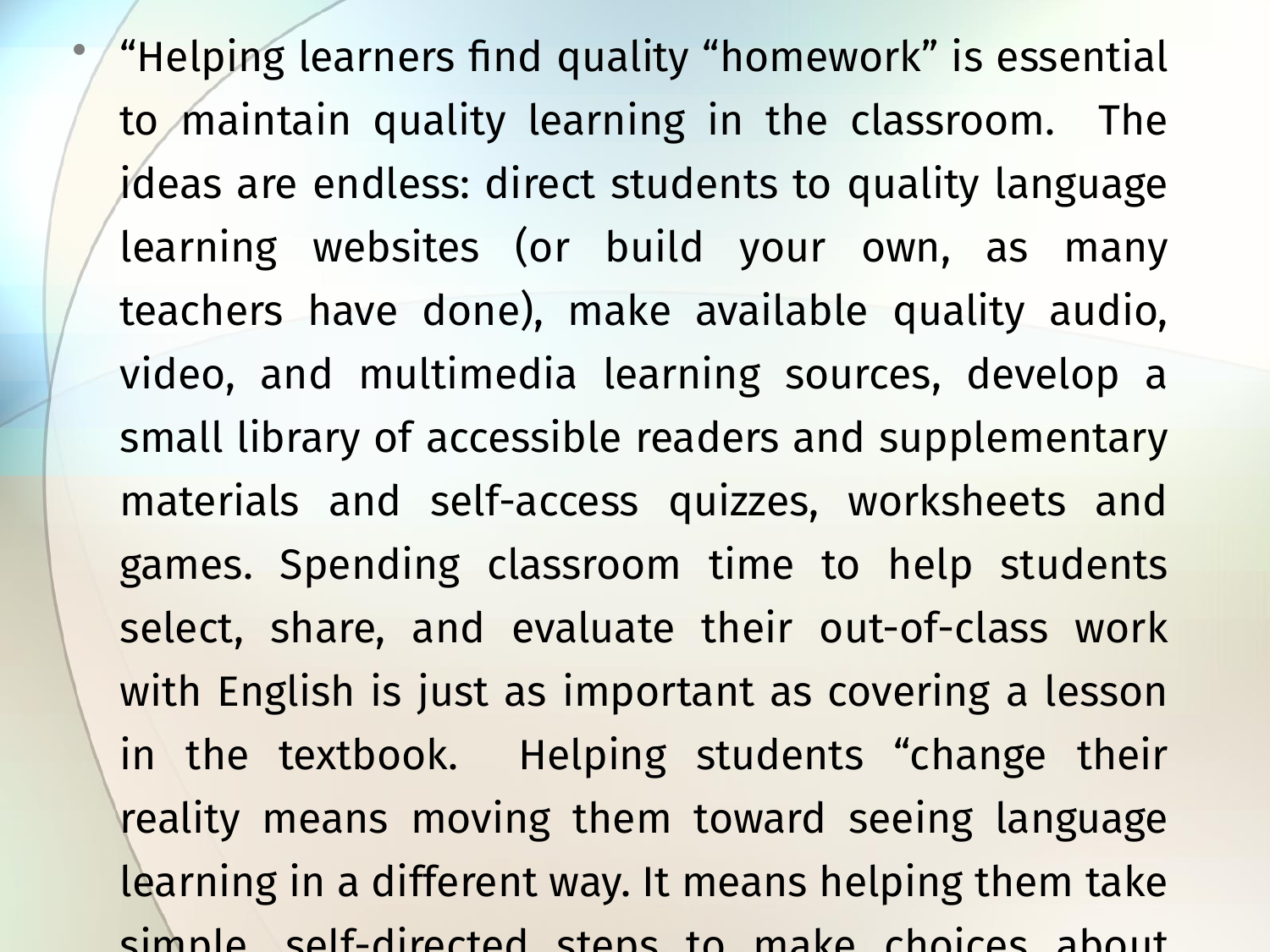

“Helping learners find quality “homework” is essential to maintain quality learning in the classroom.  The ideas are endless: direct students to quality language learning websites (or build your own, as many teachers have done), make available quality audio, video, and multimedia learning sources, develop a small library of accessible readers and supplementary materials and self-access quizzes, worksheets and games. Spending classroom time to help students select, share, and evaluate their out-of-class work with English is just as important as covering a lesson in the textbook.  Helping students “change their reality means moving them toward seeing language learning in a different way. It means helping them take simple, self-directed steps to make choices about learning.” Michale Rost- EFL and ESL teacher and Pearson Longman consultant.